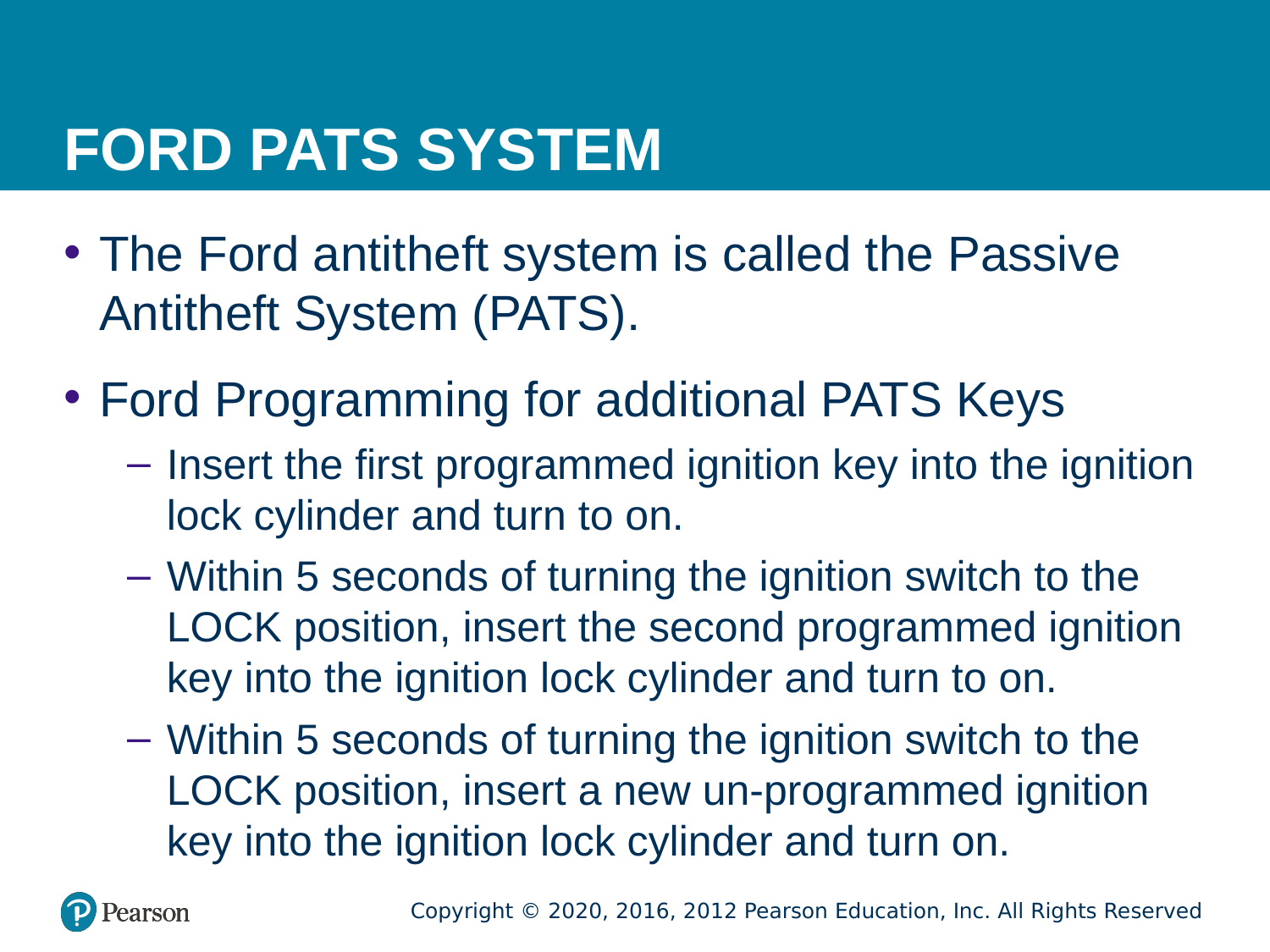

# FORD PATS SYSTEM
The Ford antitheft system is called the Passive Antitheft System (PATS).
Ford Programming for additional PATS Keys
Insert the first programmed ignition key into the ignition lock cylinder and turn to on.
Within 5 seconds of turning the ignition switch to the LOCK position, insert the second programmed ignition key into the ignition lock cylinder and turn to on.
Within 5 seconds of turning the ignition switch to the LOCK position, insert a new un-programmed ignition key into the ignition lock cylinder and turn on.